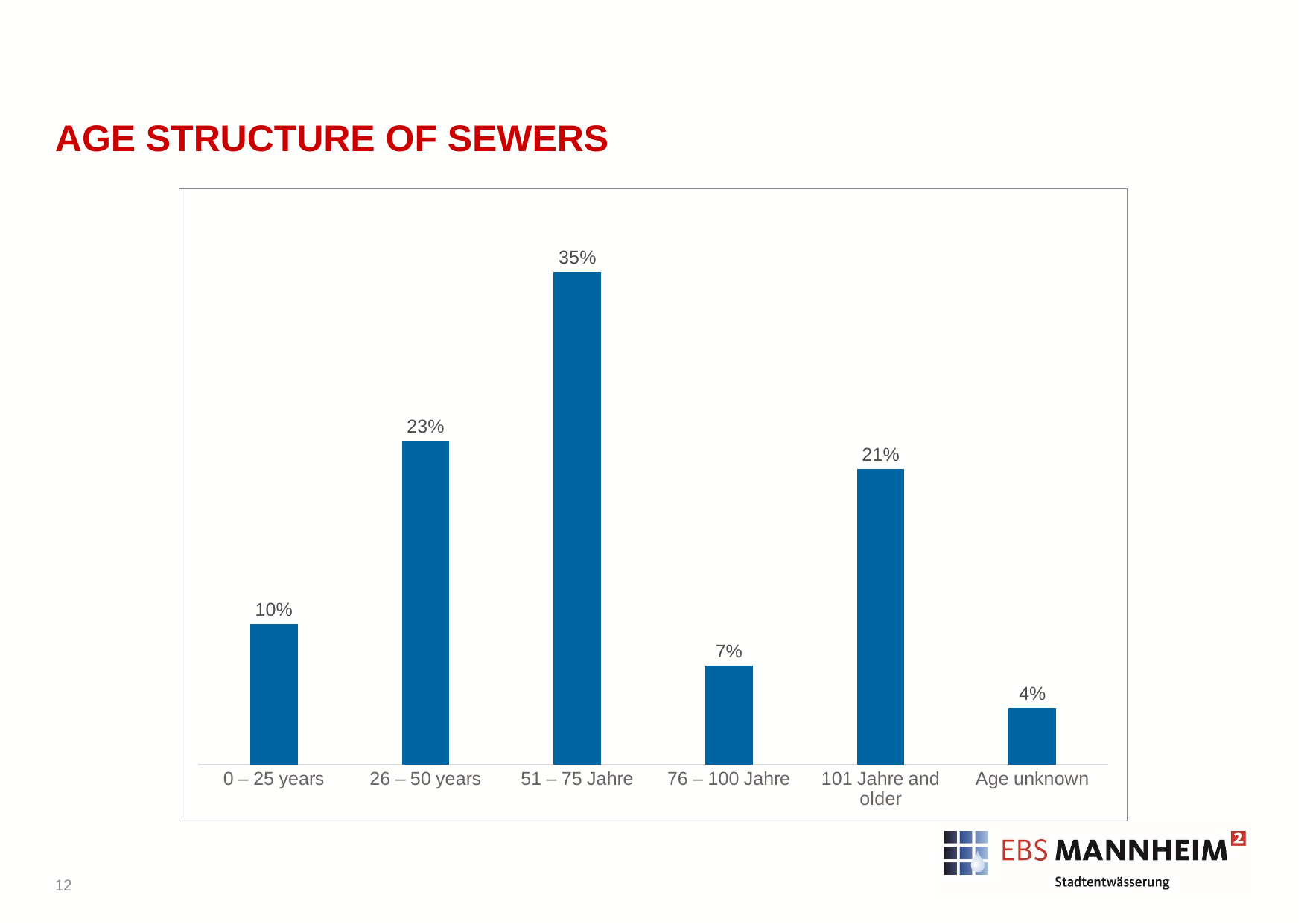

# Age structure of sewers

### Chart

| Category | Datenreihe 1 |
|---|---|
| 0 – 25 years | 10.0 |
| 26 – 50 years | 23.0 |
| 51 – 75 Jahre | 35.0 |
| 76 – 100 Jahre | 7.0 |
| 101 Jahre and older | 21.0 |
| Age unknown | 4.0 |
12